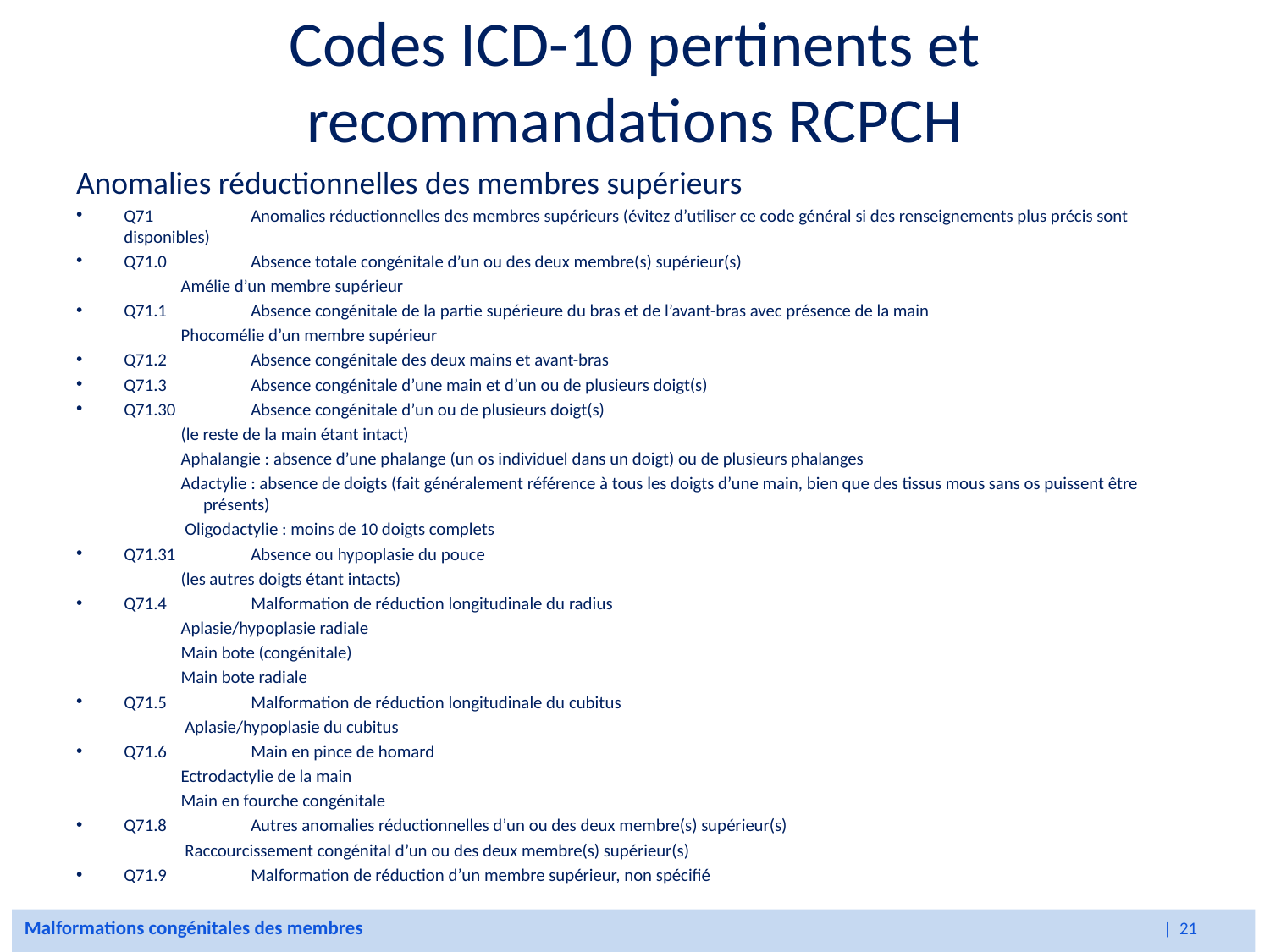

# Codes ICD-10 pertinents et recommandations RCPCH
Anomalies réductionnelles des membres supérieurs
Q71 	Anomalies réductionnelles des membres supérieurs (évitez d’utiliser ce code général si des renseignements plus précis sont disponibles)
Q71.0	Absence totale congénitale d’un ou des deux membre(s) supérieur(s)
                          Amélie d’un membre supérieur
Q71.1	Absence congénitale de la partie supérieure du bras et de l’avant-bras avec présence de la main
                          Phocomélie d’un membre supérieur
Q71.2	Absence congénitale des deux mains et avant-bras
Q71.3	Absence congénitale d’une main et d’un ou de plusieurs doigt(s)
Q71.30	Absence congénitale d’un ou de plusieurs doigt(s)
                          (le reste de la main étant intact)
                          Aphalangie : absence d’une phalange (un os individuel dans un doigt) ou de plusieurs phalanges
                          Adactylie : absence de doigts (fait généralement référence à tous les doigts d’une main, bien que des tissus mous sans os puissent être 	présents)
                           Oligodactylie : moins de 10 doigts complets
Q71.31	Absence ou hypoplasie du pouce
                          (les autres doigts étant intacts)
Q71.4	Malformation de réduction longitudinale du radius
                          Aplasie/hypoplasie radiale
                          Main bote (congénitale)
                          Main bote radiale
Q71.5	Malformation de réduction longitudinale du cubitus
                           Aplasie/hypoplasie du cubitus
Q71.6	Main en pince de homard
                          Ectrodactylie de la main
                          Main en fourche congénitale
Q71.8	Autres anomalies réductionnelles d’un ou des deux membre(s) supérieur(s)
                           Raccourcissement congénital d’un ou des deux membre(s) supérieur(s)
Q71.9	Malformation de réduction d’un membre supérieur, non spécifié
Malformations congénitales des membres                                                                                                                                                                                    |  21